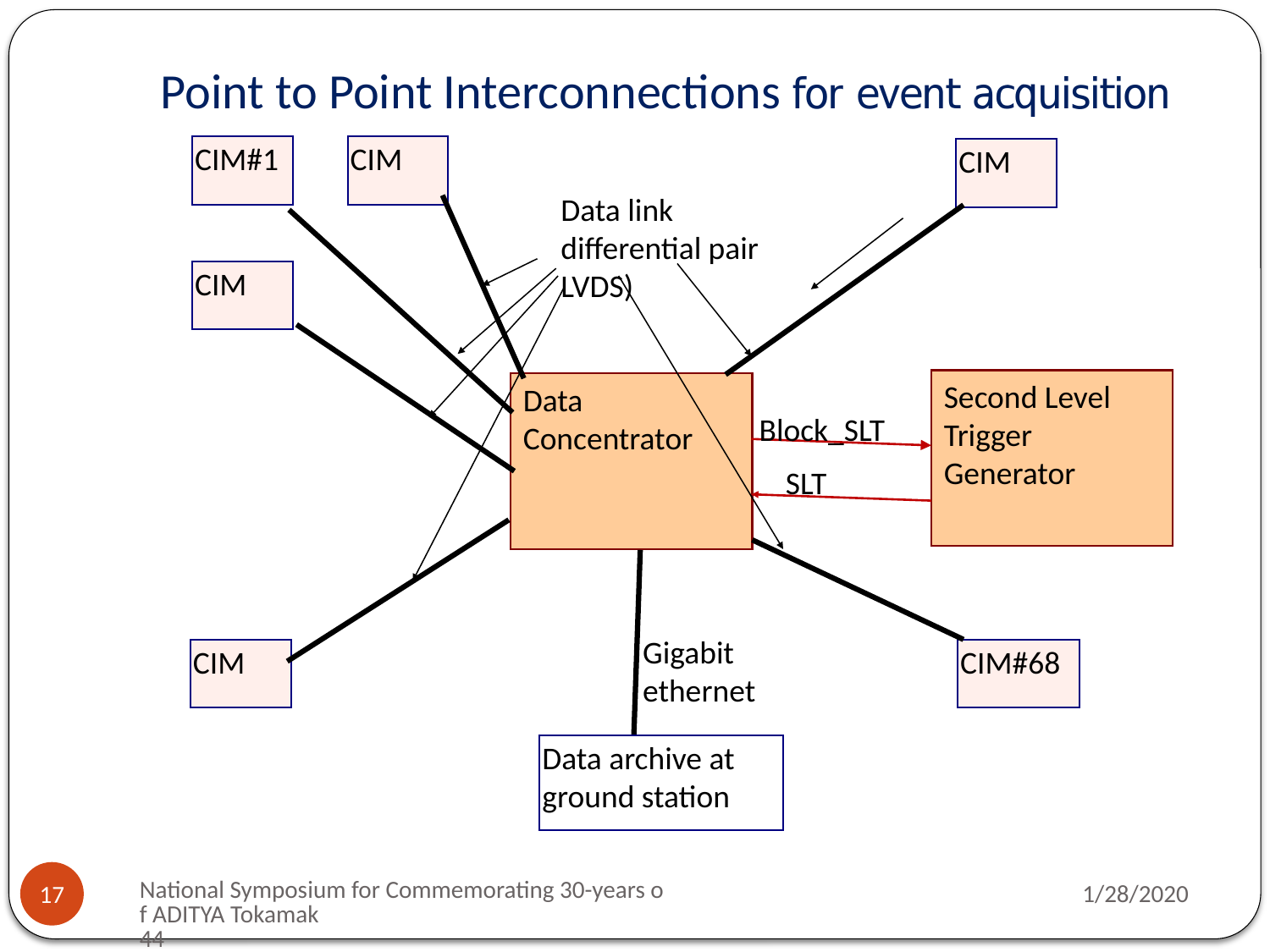

Point to Point Interconnections for event acquisition
CIM#1
CIM
CIM
Data link
differential pair LVDS)

CIM

Second Level Trigger Generator
Data Concentrator
Block_SLT

SLT

Gigabit ethernet
CIM
CIM#68
Data archive at ground station
National Symposium for Commemorating 30-years of ADITYA Tokamak                                                             44
1/28/2020
17